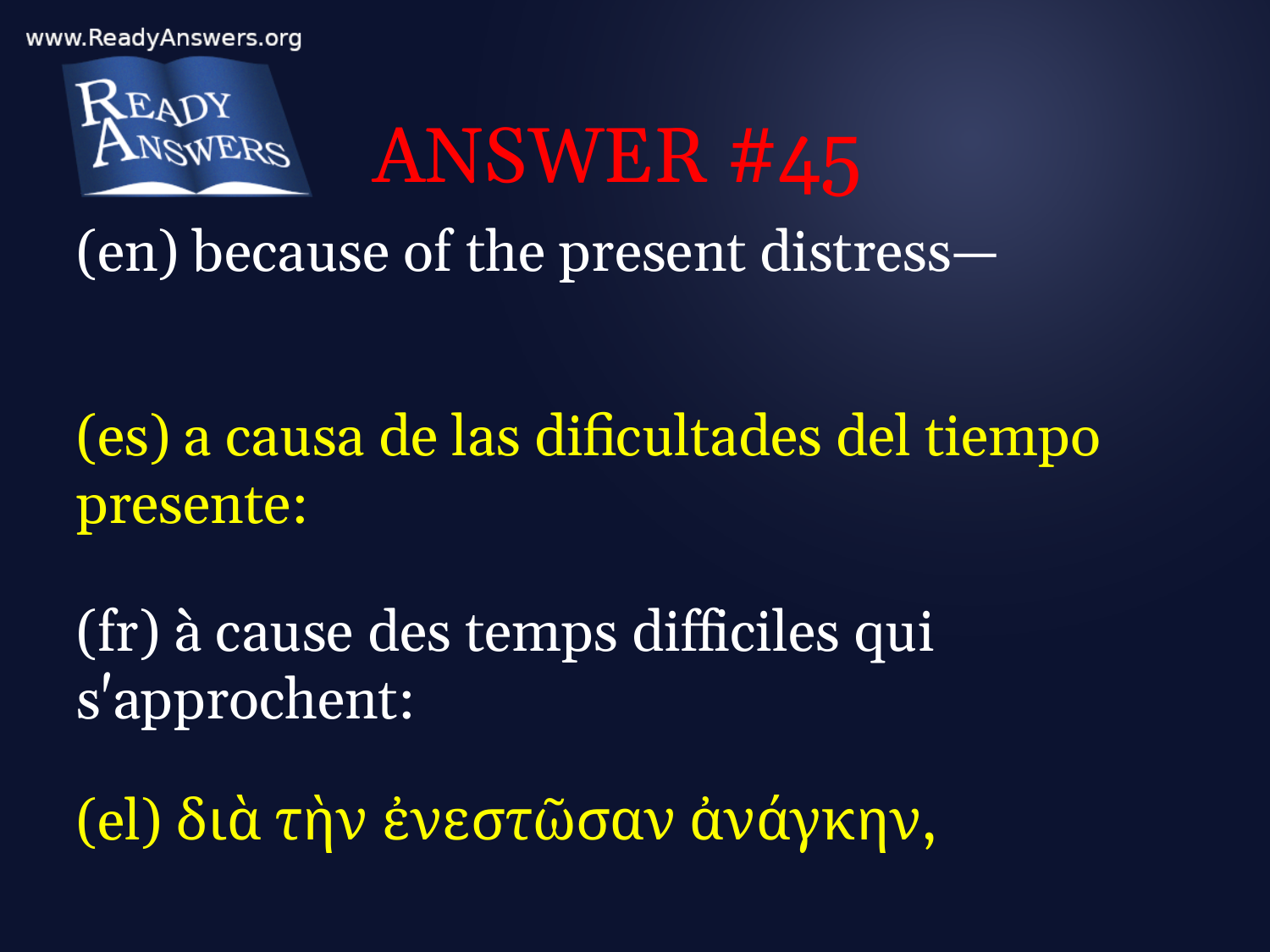

# ANSWER #45
(en) because of the present distress—
(es) a causa de las dificultades del tiempo presente:
(fr) à cause des temps difficiles qui s'approchent:
(el) διὰ τὴν ἐνεστῶσαν ἀνάγκην,